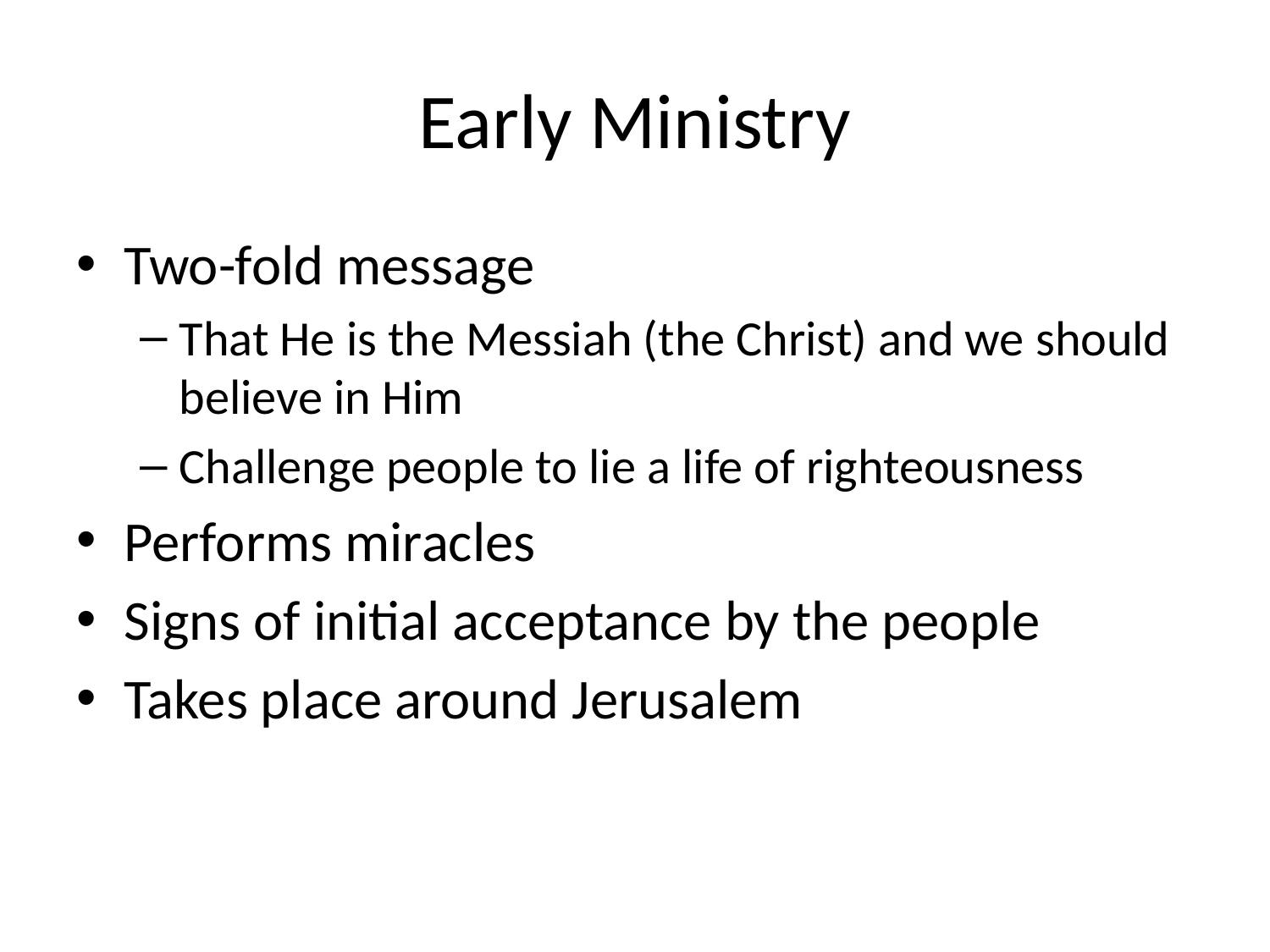

# Early Ministry
Two-fold message
That He is the Messiah (the Christ) and we should believe in Him
Challenge people to lie a life of righteousness
Performs miracles
Signs of initial acceptance by the people
Takes place around Jerusalem